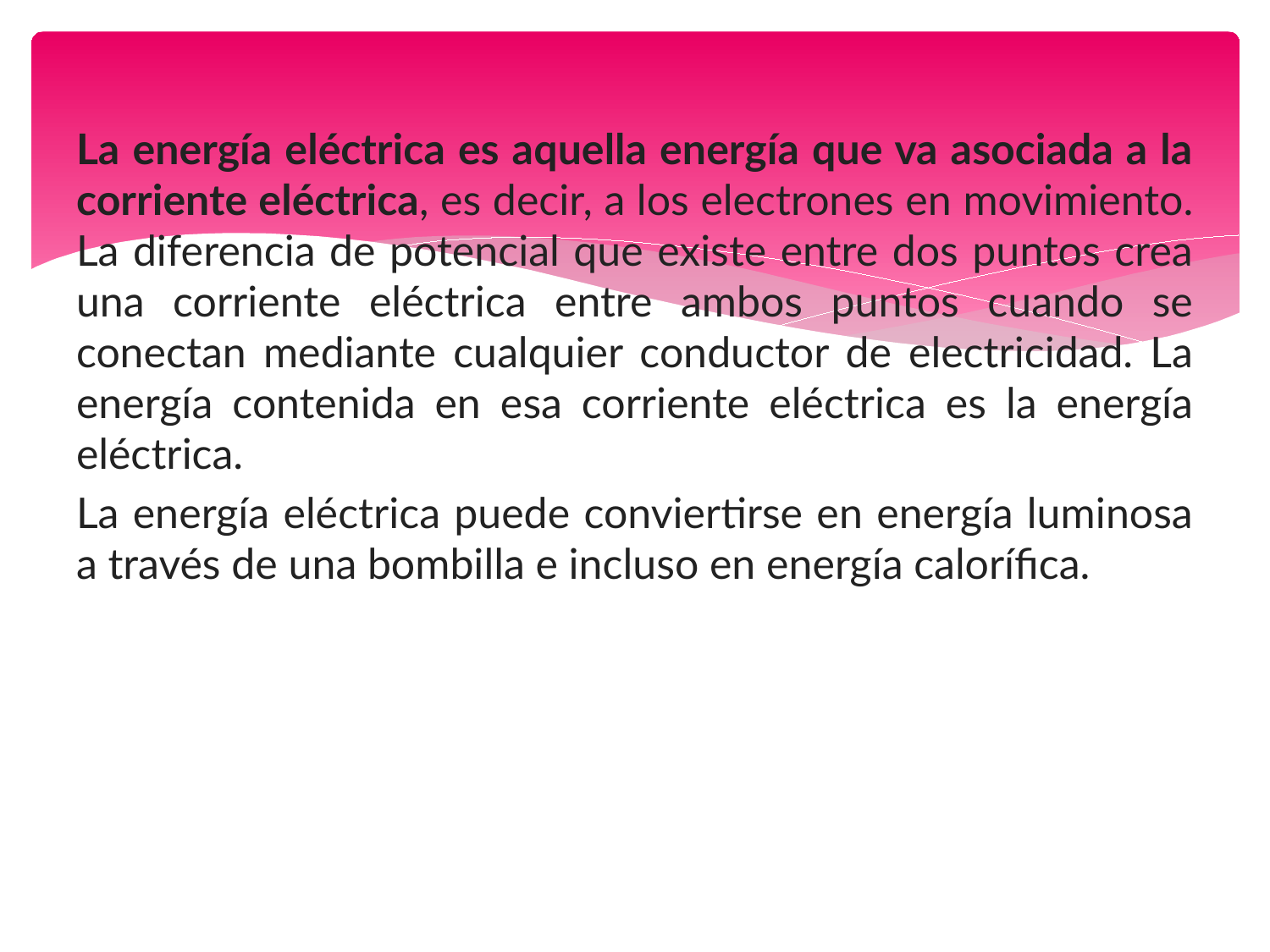

La energía eléctrica es aquella energía que va asociada a la corriente eléctrica, es decir, a los electrones en movimiento. La diferencia de potencial que existe entre dos puntos crea una corriente eléctrica entre ambos puntos cuando se conectan mediante cualquier conductor de electricidad. La energía contenida en esa corriente eléctrica es la energía eléctrica.
La energía eléctrica puede conviertirse en energía luminosa a través de una bombilla e incluso en energía calorífica.